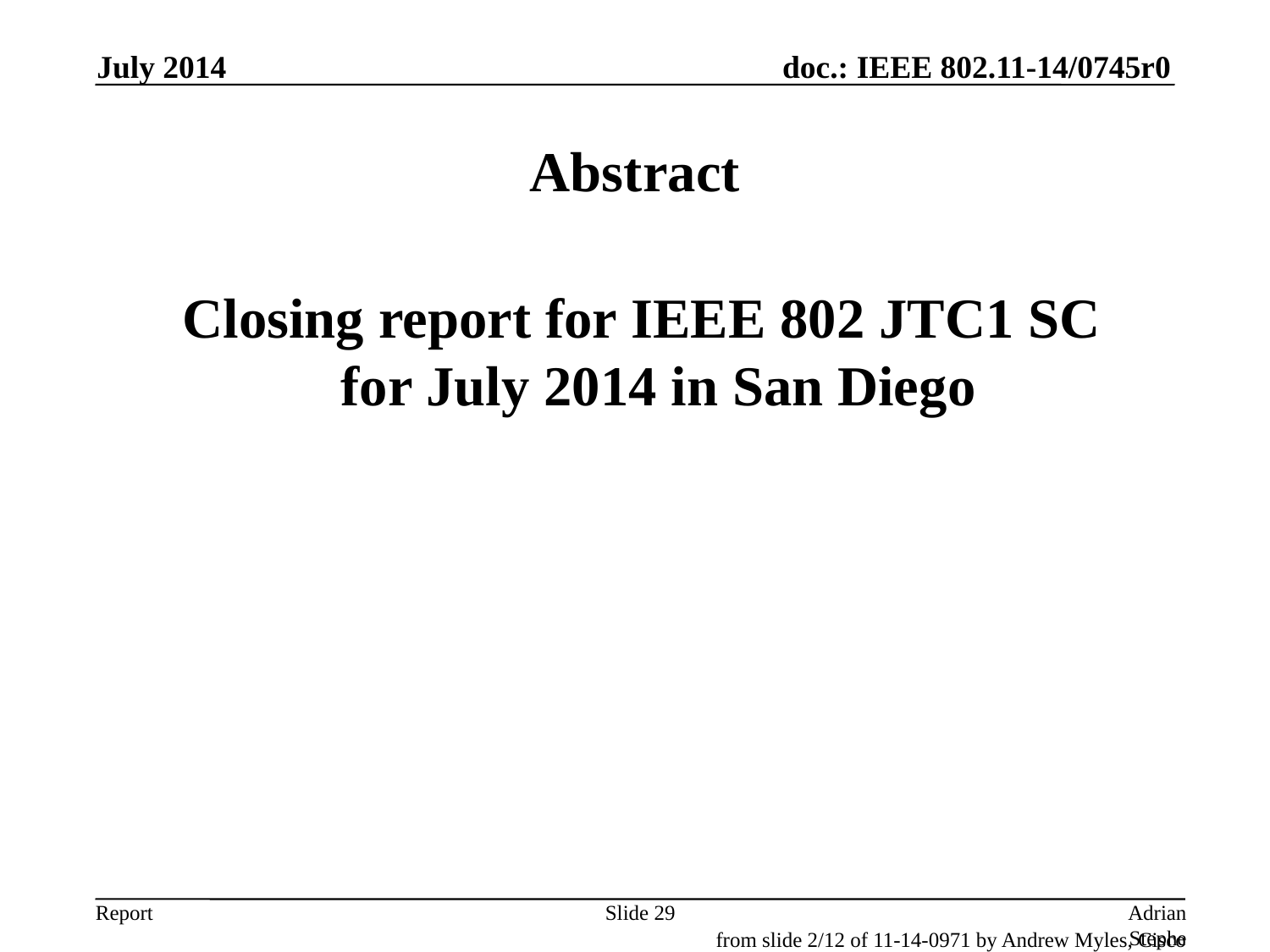

July 2014
# Abstract
 Closing report for IEEE 802 JTC1 SC
for July 2014 in San Diego
Slide 29
Adrian Stephens, Intel Corporation
from slide 2/12 of 11-14-0971 by Andrew Myles, Cisco